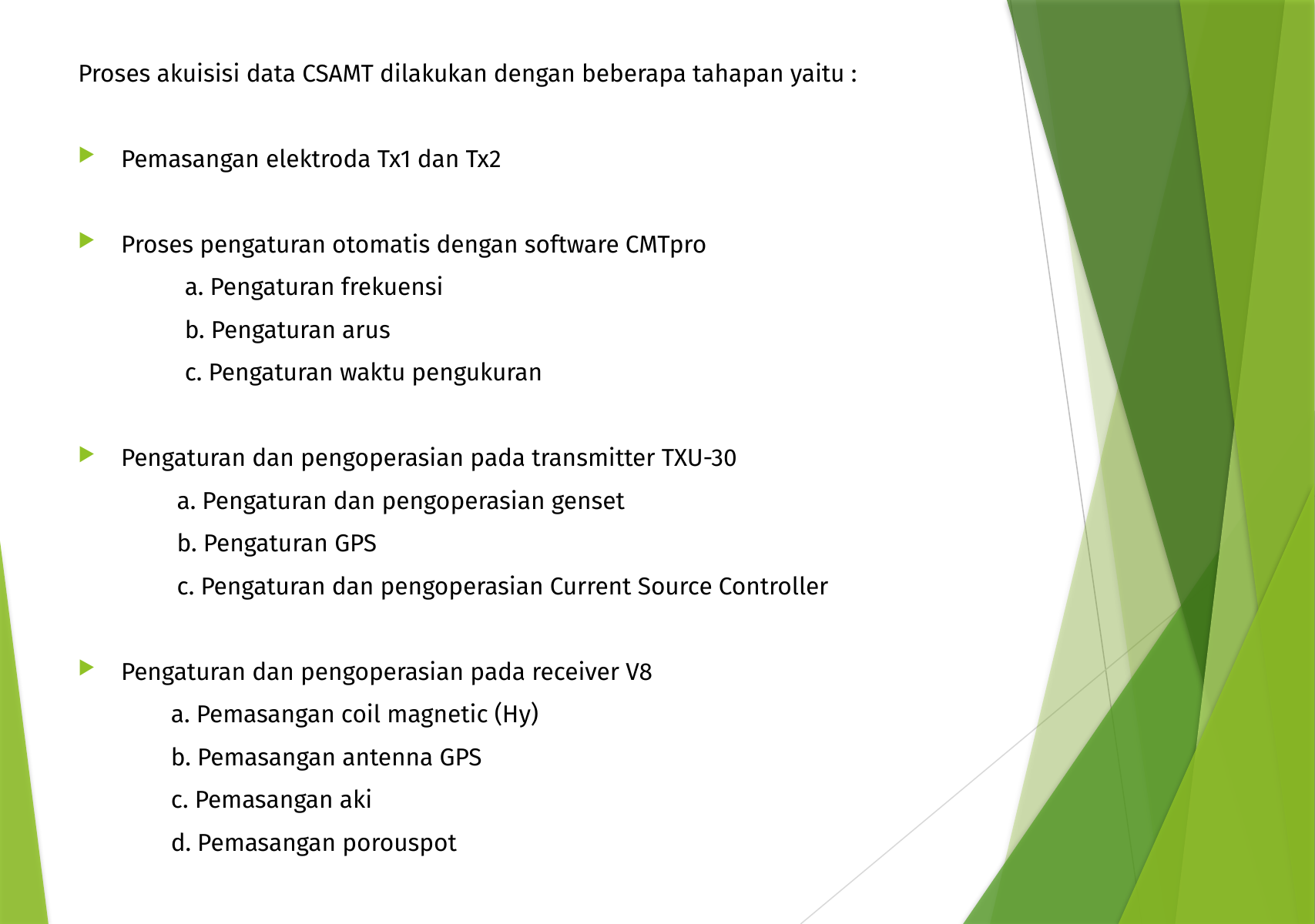

Proses akuisisi data CSAMT dilakukan dengan beberapa tahapan yaitu :

Pemasangan elektroda Tx1 dan Tx2

Proses pengaturan otomatis dengan software CMTpro
a. Pengaturan frekuensi
b. Pengaturan arus
c. Pengaturan waktu pengukuran

Pengaturan dan pengoperasian pada transmitter TXU-30
a. Pengaturan dan pengoperasian genset
b. Pengaturan GPS
c. Pengaturan dan pengoperasian Current Source Controller

Pengaturan dan pengoperasian pada receiver V8
a. Pemasangan coil magnetic (Hy)
b. Pemasangan antenna GPS
c. Pemasangan aki
d. Pemasangan porouspot